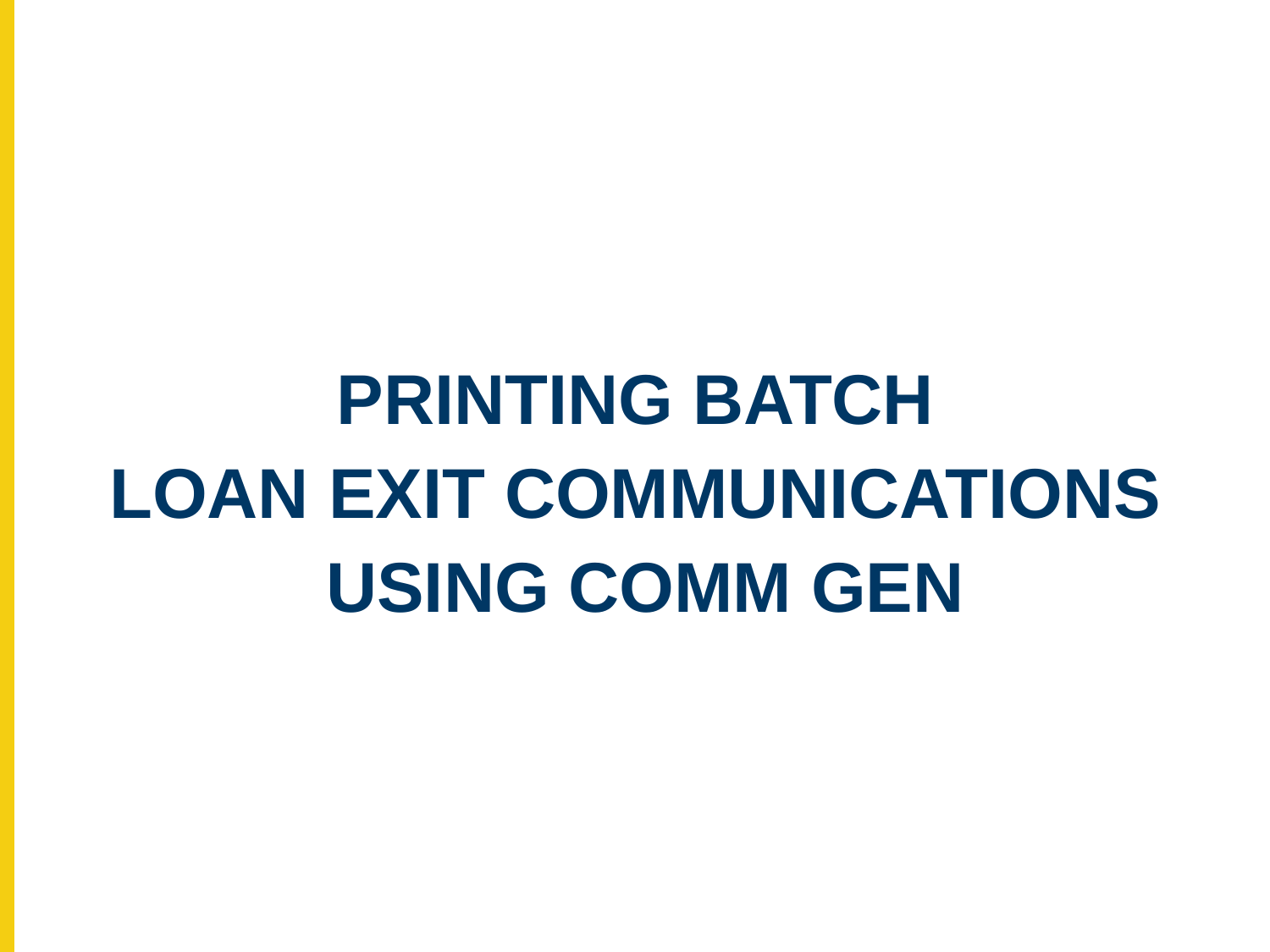

PRINTING BATCH
LOAN EXIT COMMUNICATIONS
USING COMM GEN